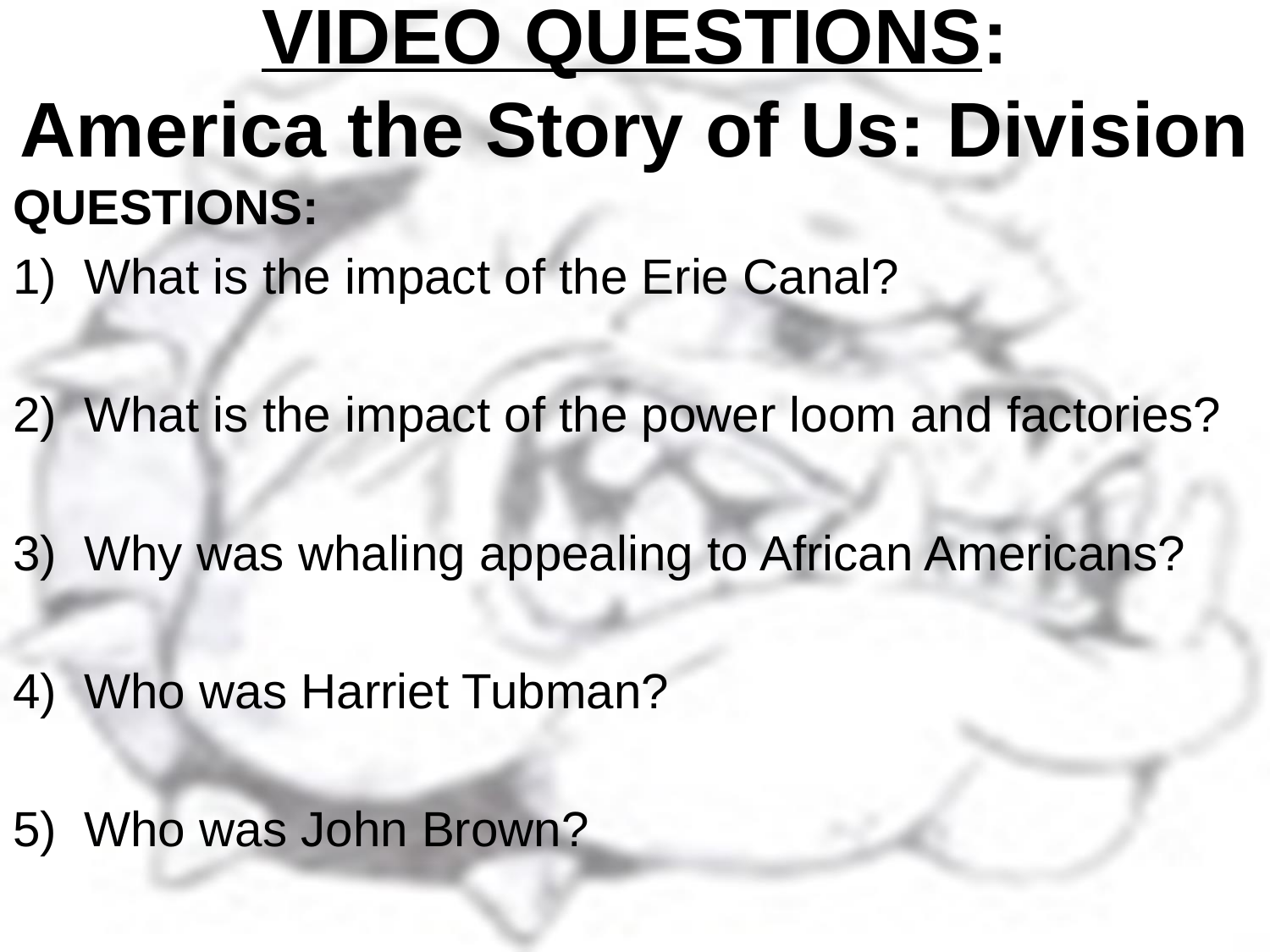

# VIDEO QUESTIONS: America the Story of Us: Division
QUESTIONS:
What is the impact of the Erie Canal?

What is the impact of the power loom and factories?

Why was whaling appealing to African Americans?

Who was Harriet Tubman?

Who was John Brown?